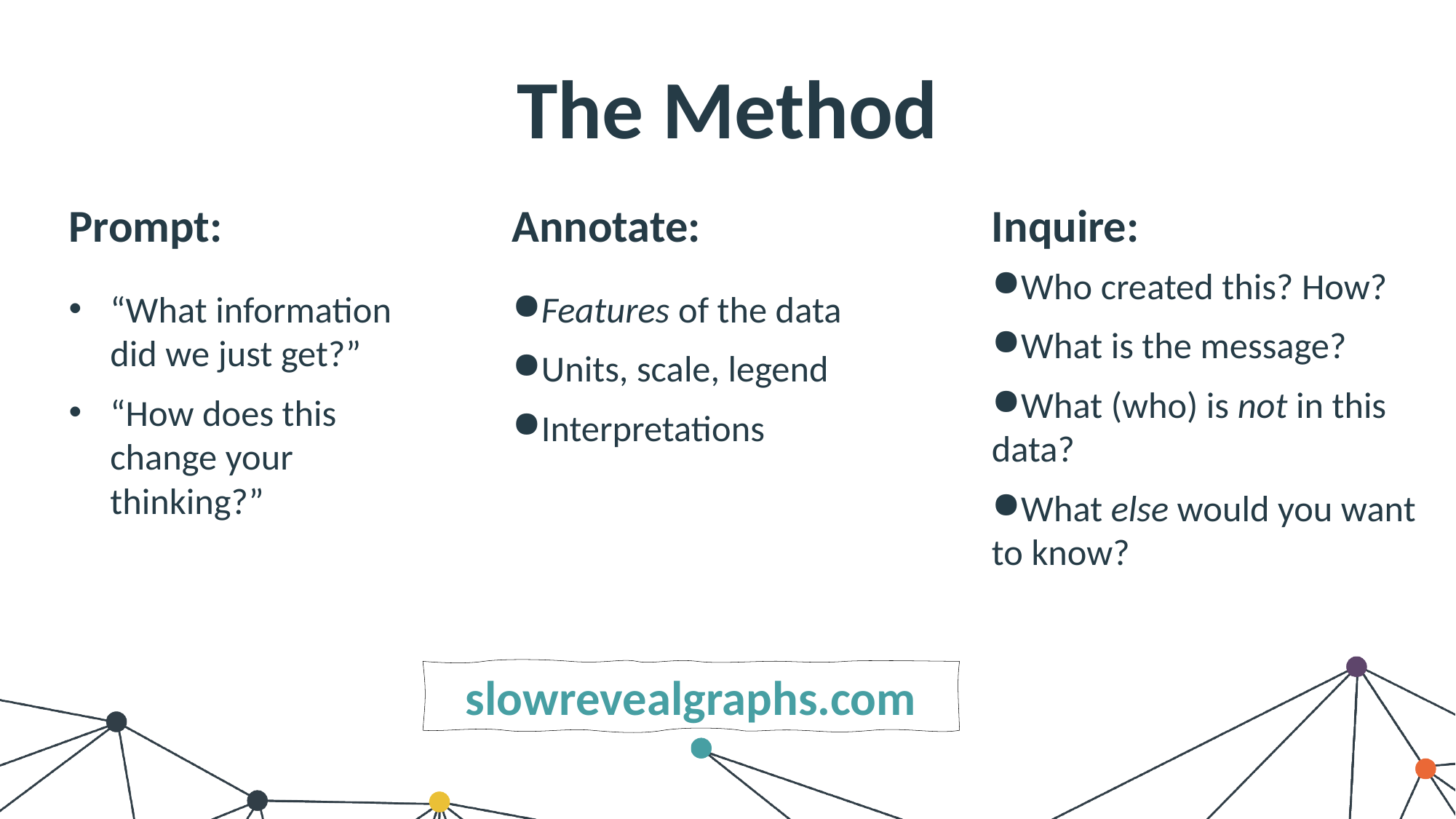

The Method
Prompt:
Annotate:
Inquire:
Who created this? How?
What is the message?
What (who) is not in this data?
What else would you want to know?

“What information did we just get?”
“How does this change your thinking?”

Features of the data
Units, scale, legend
Interpretations
slowrevealgraphs.com